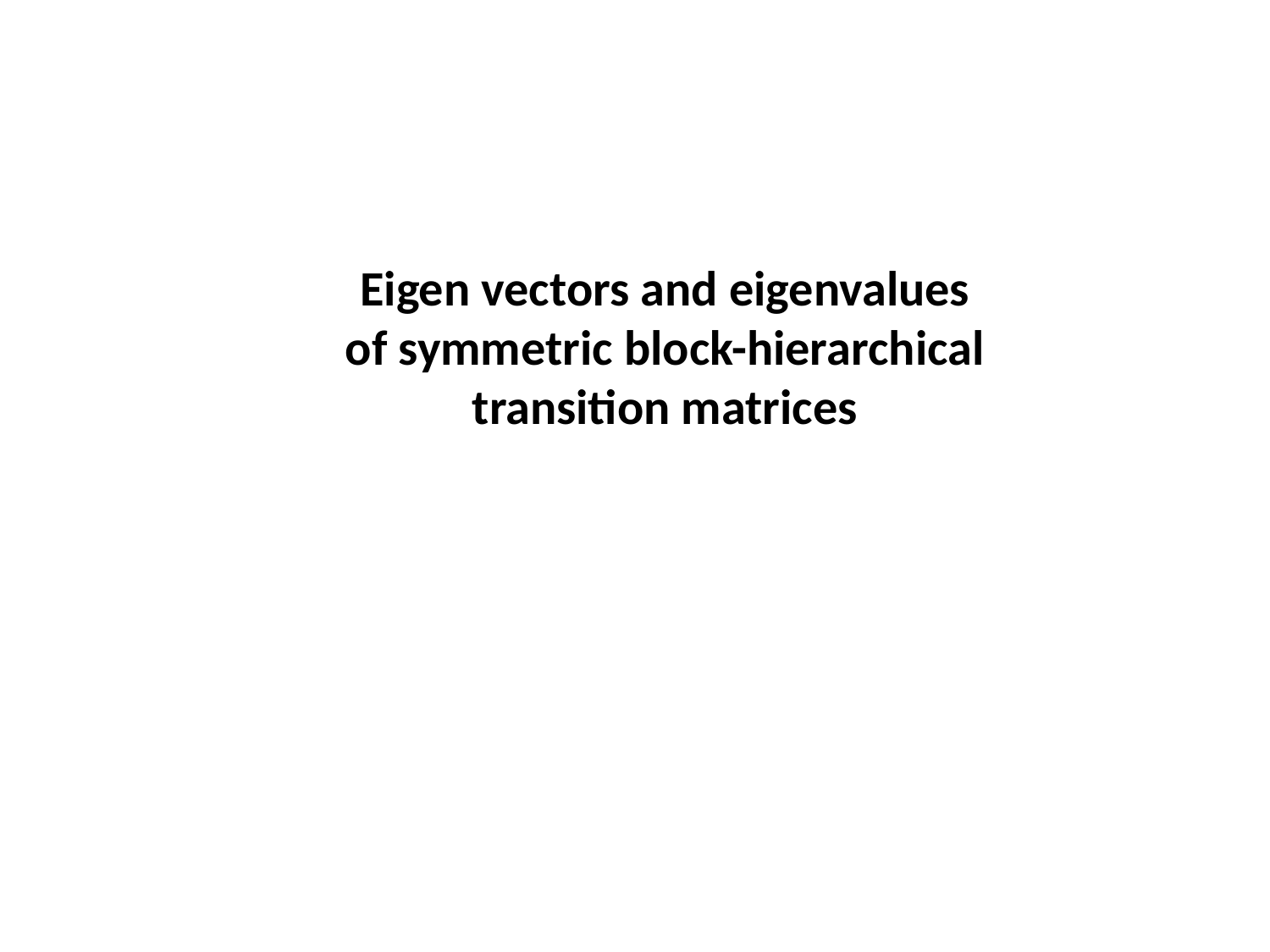

Eigen vectors and eigenvalues of symmetric block-hierarchical transition matrices